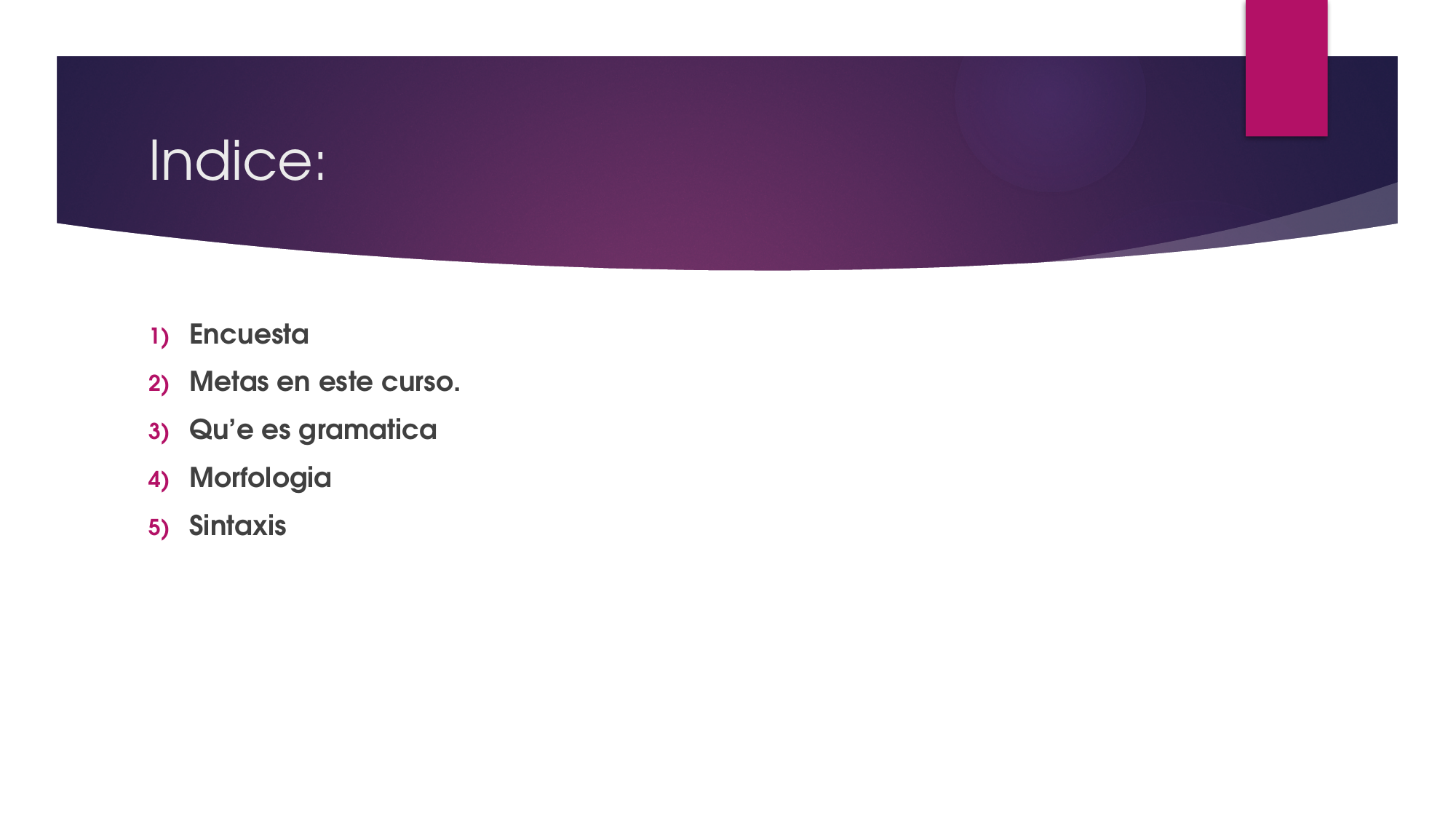

# Indice:
Encuesta
Metas en este curso.
Qu’e es gramatica
Morfologia
Sintaxis